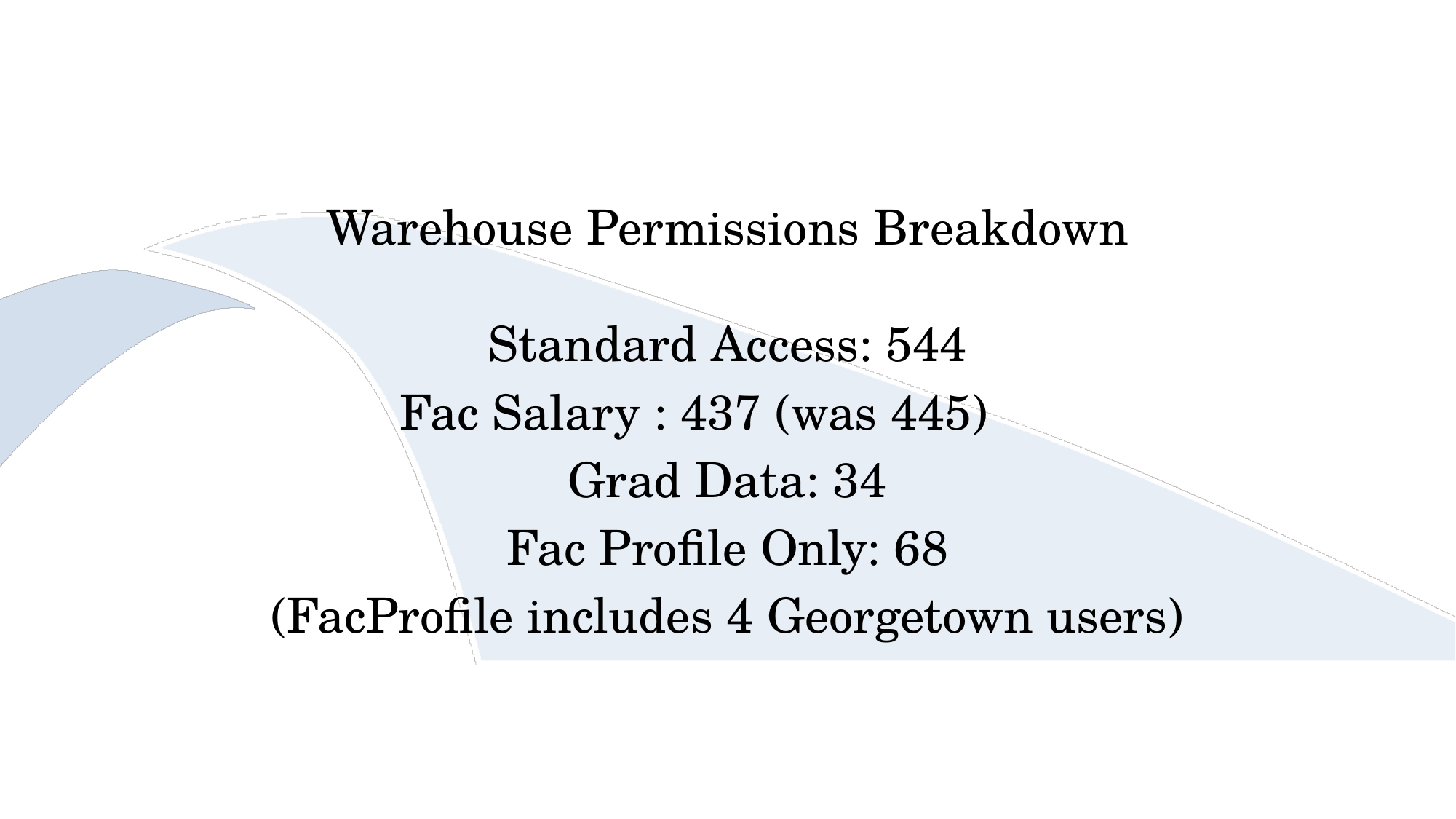

#
Warehouse Permissions Breakdown
Standard Access: 544
Fac Salary : 437 (was 445)
Grad Data: 34
Fac Profile Only: 68
(FacProfile includes 4 Georgetown users)